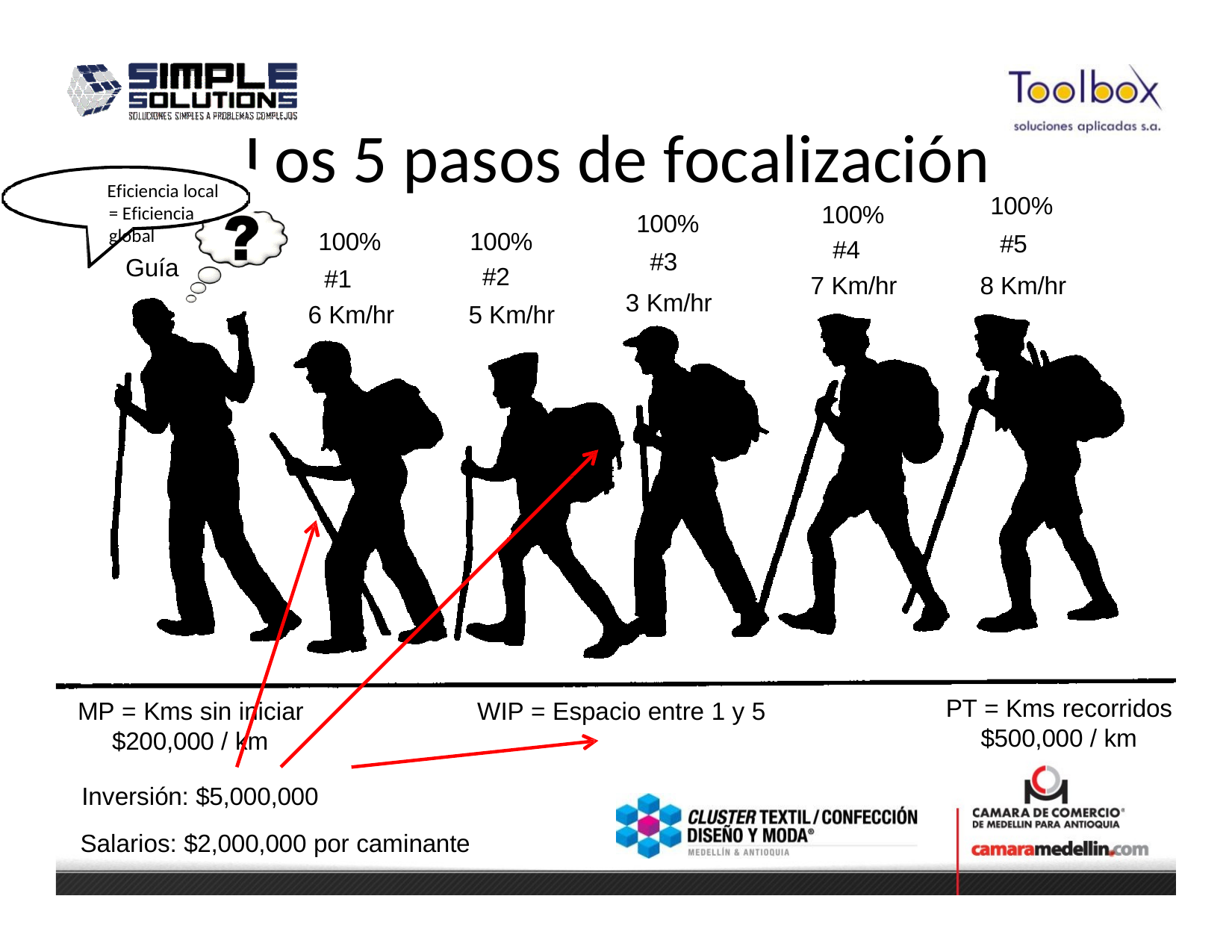

# Los 5 pasos de focalización

Eficiencia local = Eficiencia global
        Guía
100%
#5
100%
#4

100%
#3
100%	100%
#2
5 Km/hr
#1
6 Km/hr

7 Km/hr
8 Km/hr
3 Km/hr

PT = Kms recorridos
MP = Kms sin iniciar
WIP = Espacio entre 1 y 5
$500,000 / km
$200,000 / km

Inversión: $5,000,000
Salarios: $2,000,000 por caminante